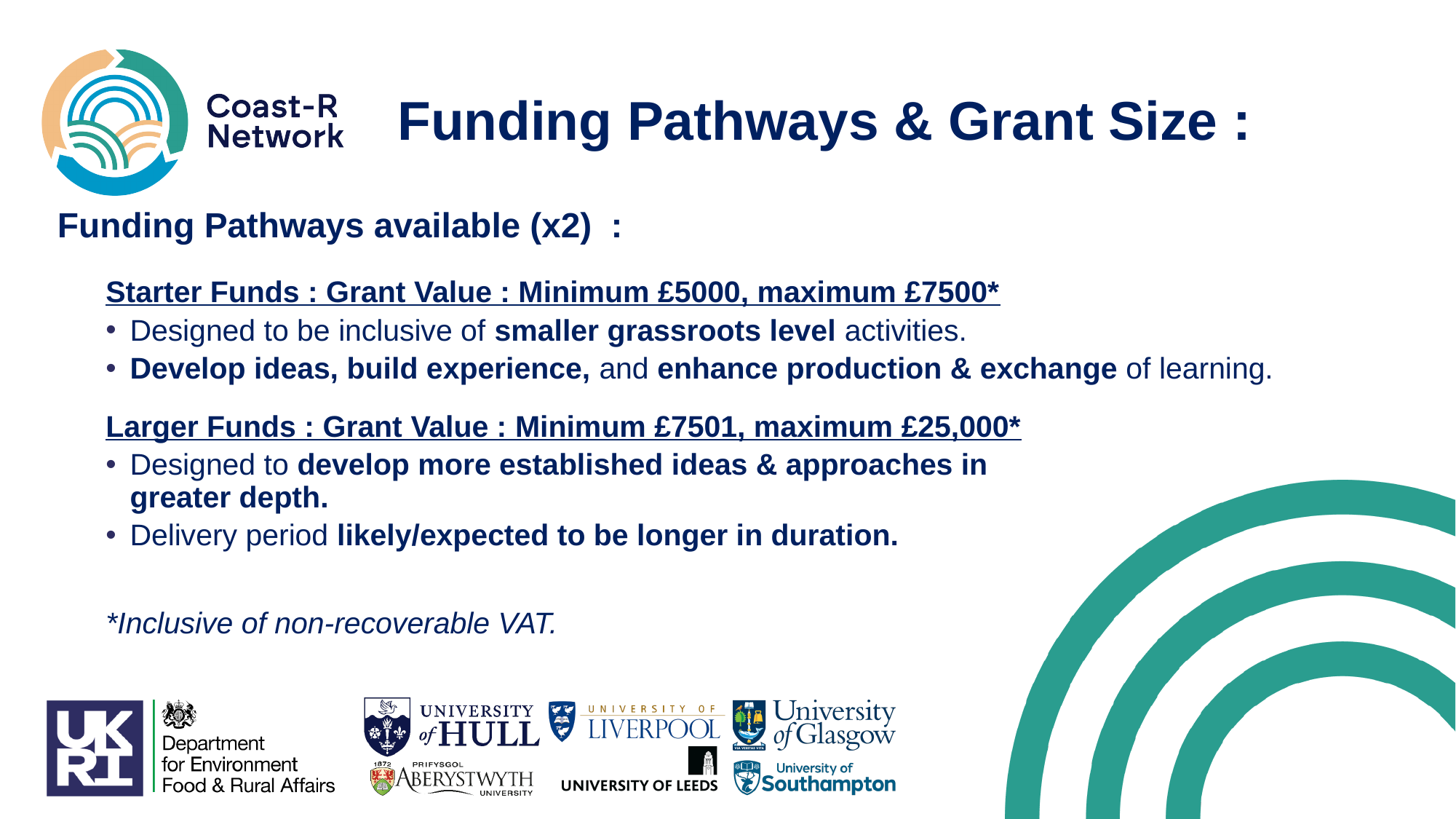

# Funding Pathways & Grant Size :
Funding Pathways available (x2)  :

Starter Funds : Grant Value : Minimum £5000, maximum £7500*
Designed to be inclusive of smaller grassroots level activities.
Develop ideas, build experience, and enhance production & exchange of learning.

Larger Funds : Grant Value : Minimum £7501, maximum £25,000*
Designed to develop more established ideas & approaches in
greater depth.
Delivery period likely/expected to be longer in duration.

*Inclusive of non-recoverable VAT.